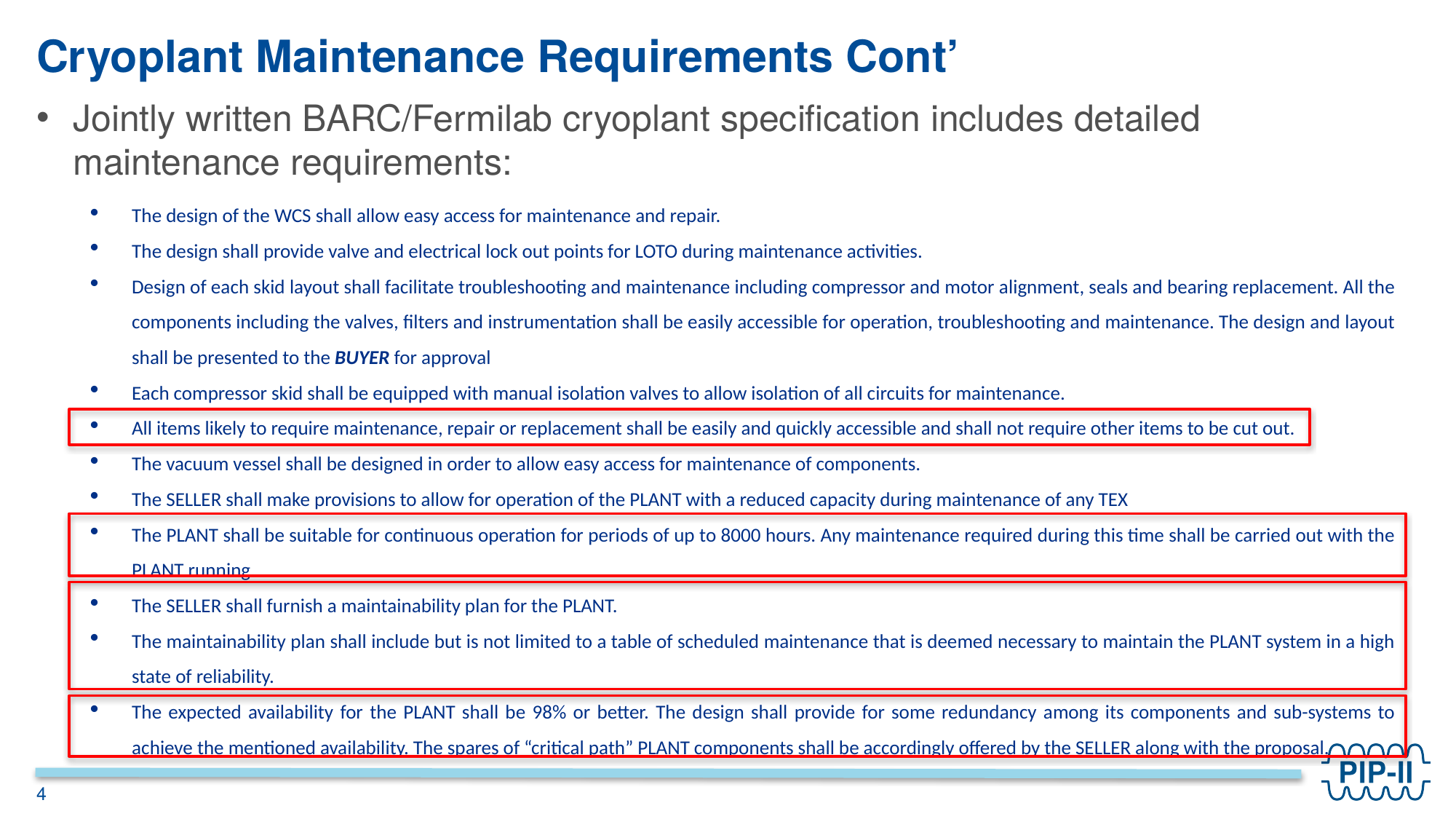

# Cryoplant Maintenance Requirements Cont’
Jointly written BARC/Fermilab cryoplant specification includes detailed maintenance requirements:
The design of the WCS shall allow easy access for maintenance and repair.
The design shall provide valve and electrical lock out points for LOTO during maintenance activities.
Design of each skid layout shall facilitate troubleshooting and maintenance including compressor and motor alignment, seals and bearing replacement. All the components including the valves, filters and instrumentation shall be easily accessible for operation, troubleshooting and maintenance. The design and layout shall be presented to the BUYER for approval
Each compressor skid shall be equipped with manual isolation valves to allow isolation of all circuits for maintenance.
All items likely to require maintenance, repair or replacement shall be easily and quickly accessible and shall not require other items to be cut out.
The vacuum vessel shall be designed in order to allow easy access for maintenance of components.
The SELLER shall make provisions to allow for operation of the PLANT with a reduced capacity during maintenance of any TEX
The PLANT shall be suitable for continuous operation for periods of up to 8000 hours. Any maintenance required during this time shall be carried out with the PLANT running.
The SELLER shall furnish a maintainability plan for the PLANT.
The maintainability plan shall include but is not limited to a table of scheduled maintenance that is deemed necessary to maintain the PLANT system in a high state of reliability.
The expected availability for the PLANT shall be 98% or better. The design shall provide for some redundancy among its components and sub-systems to achieve the mentioned availability. The spares of “critical path” PLANT components shall be accordingly offered by the SELLER along with the proposal.

4